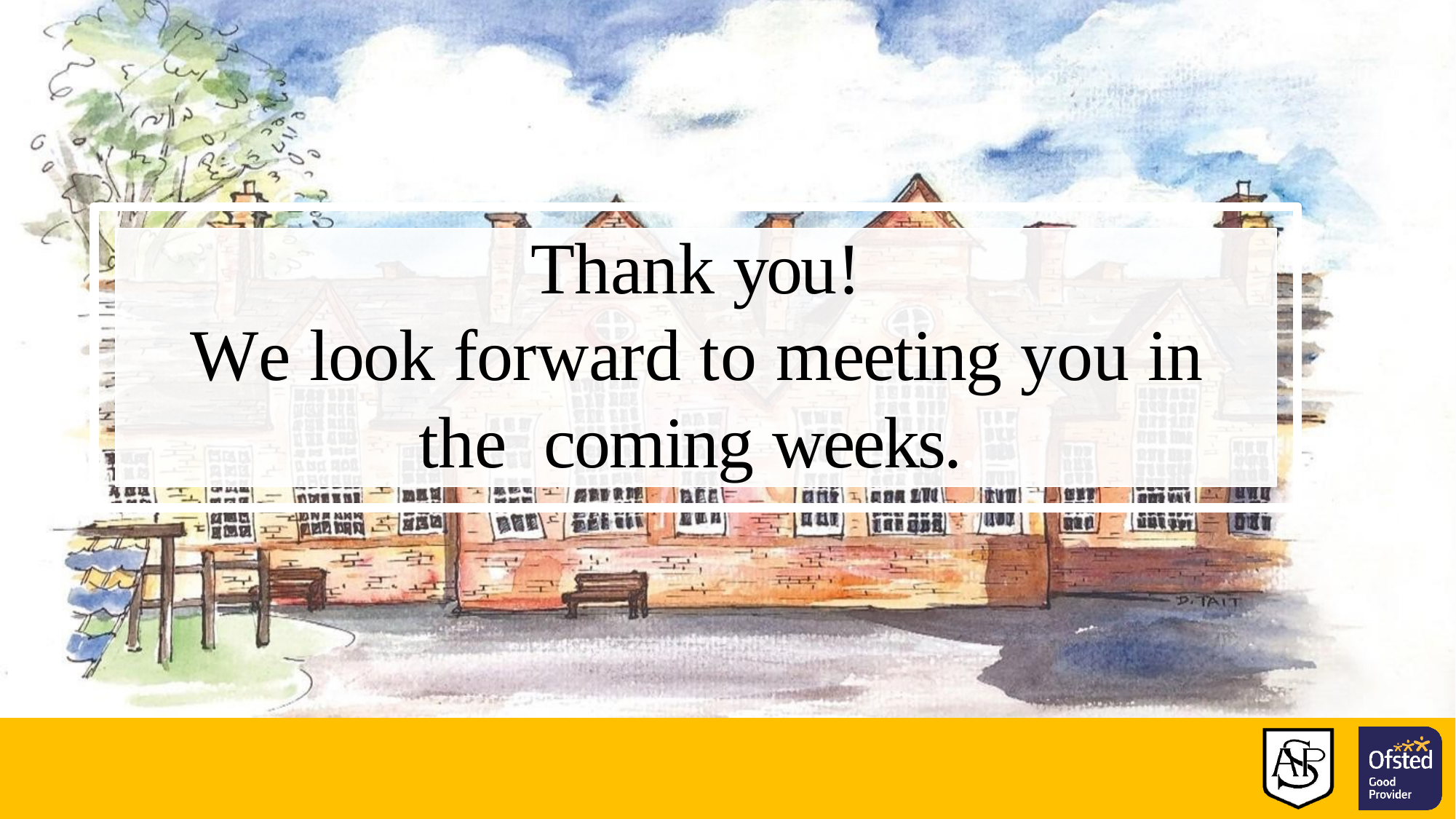

# Thank you!
We look forward to meeting you in the  coming weeks..